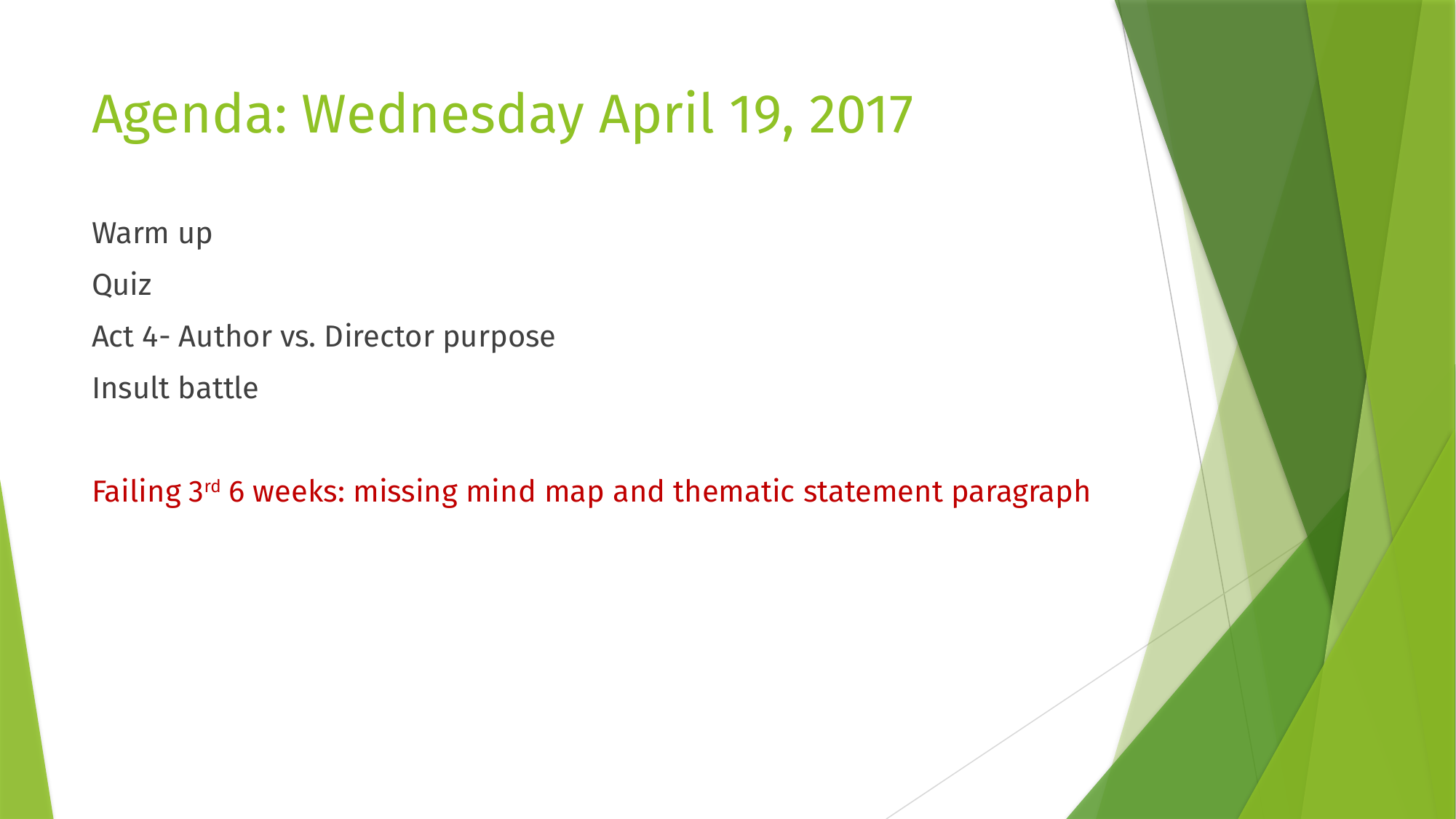

# Agenda: Wednesday April 19, 2017
Warm up
Quiz
Act 4- Author vs. Director purpose
Insult battle

Failing 3rd 6 weeks: missing mind map and thematic statement paragraph